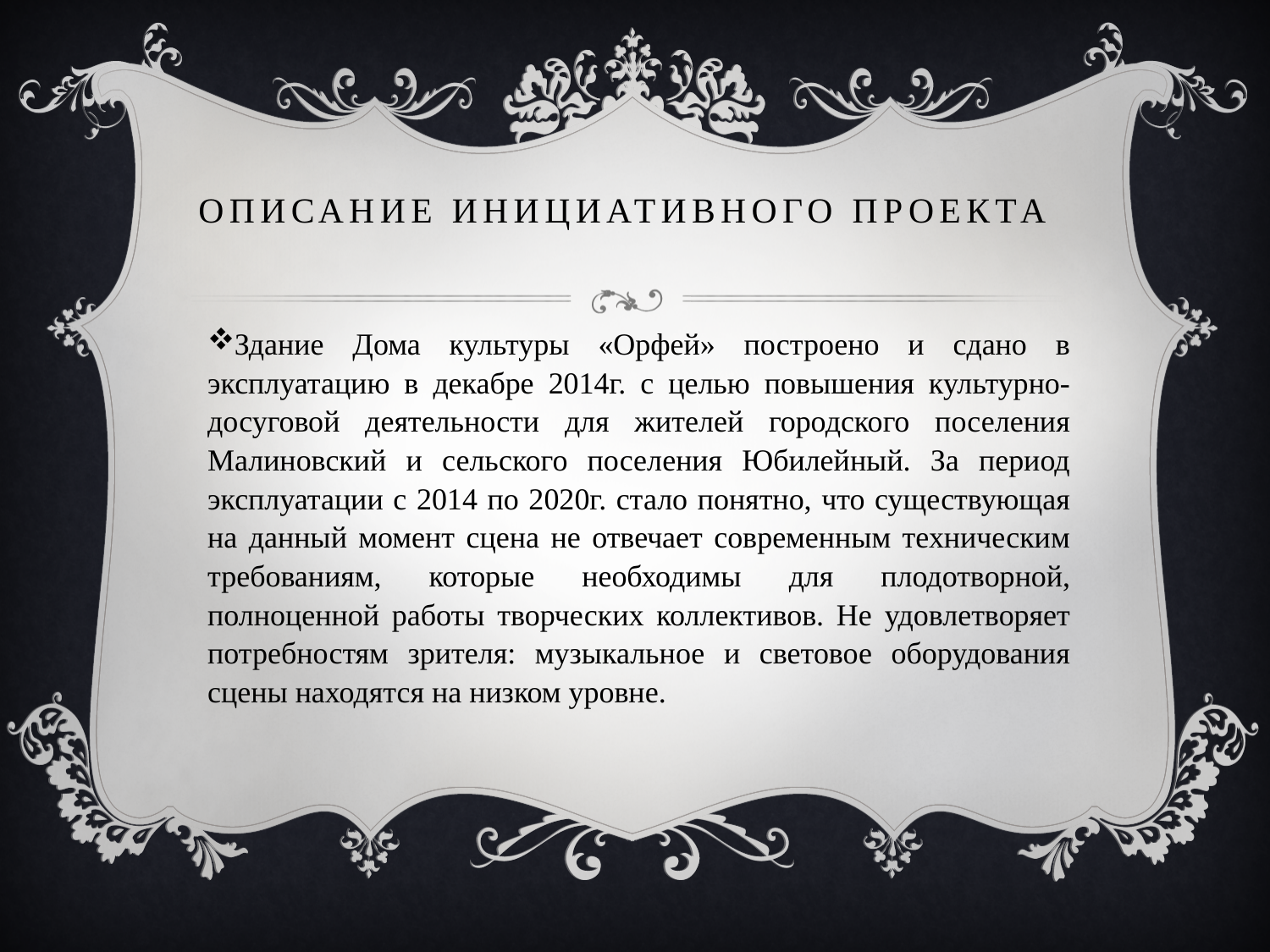

# Описание инициативного проекта
Здание Дома культуры «Орфей» построено и сдано в эксплуатацию в декабре 2014г. с целью повышения культурно-досуговой деятельности для жителей городского поселения Малиновский и сельского поселения Юбилейный. За период эксплуатации с 2014 по 2020г. стало понятно, что существующая на данный момент сцена не отвечает современным техническим требованиям, которые необходимы для плодотворной, полноценной работы творческих коллективов. Не удовлетворяет потребностям зрителя: музыкальное и световое оборудования сцены находятся на низком уровне.